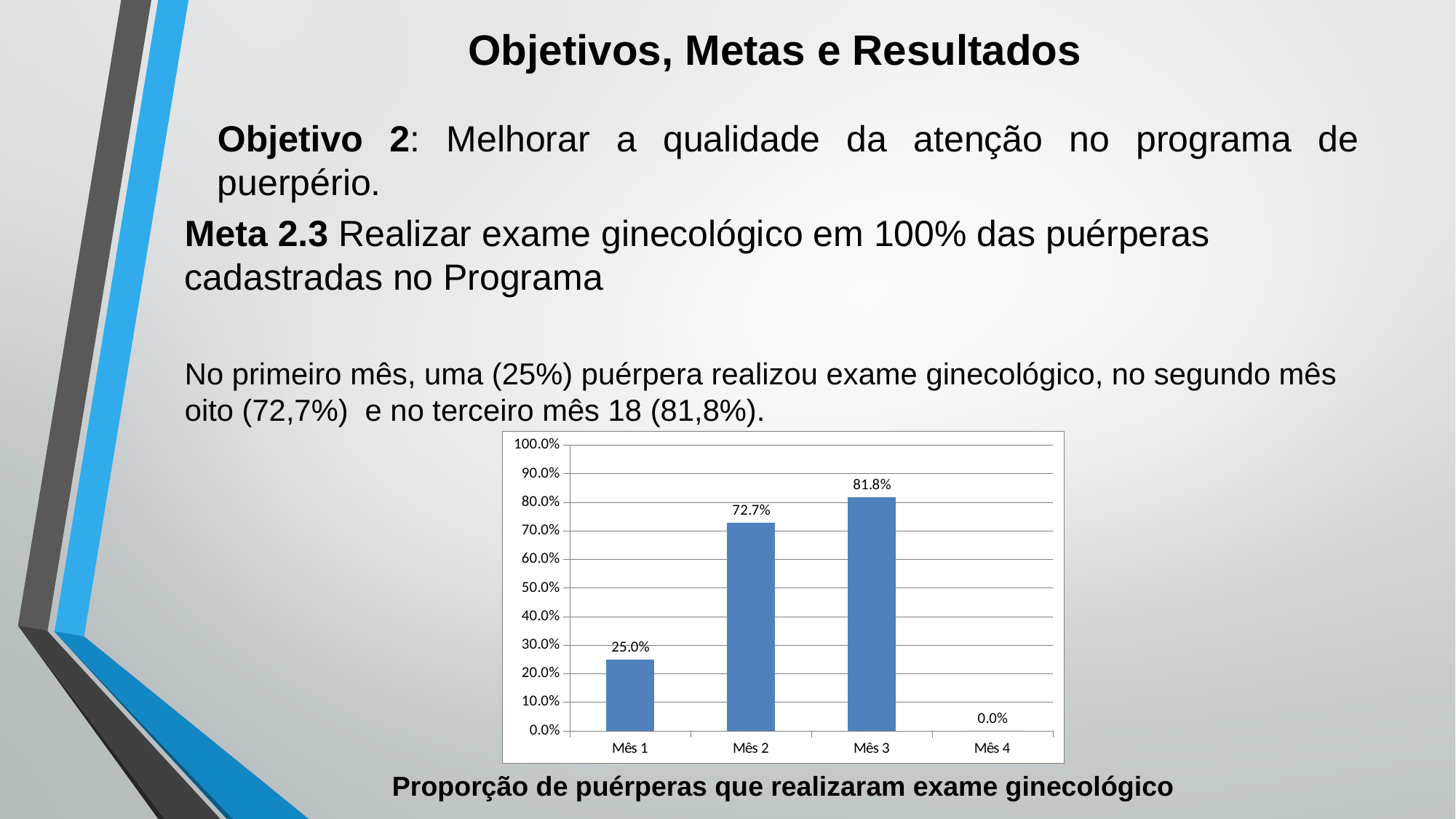

# Objetivos, Metas e Resultados
Objetivo 2: Melhorar a qualidade da atenção no programa de puerpério.
Meta 2.3 Realizar exame ginecológico em 100% das puérperas cadastradas no Programa

No primeiro mês, uma (25%) puérpera realizou exame ginecológico, no segundo mês oito (72,7%)  e no terceiro mês 18 (81,8%).

### Chart

| Category | Proporção de puérperas que receberam exame ginecológico |
|---|---|
| Mês 1 | 0.25 |
| Mês 2 | 0.7272727272727273 |
| Mês 3 | 0.8181818181818182 |
| Mês 4 | 0.0 |
Proporção de puérperas que realizaram exame ginecológico